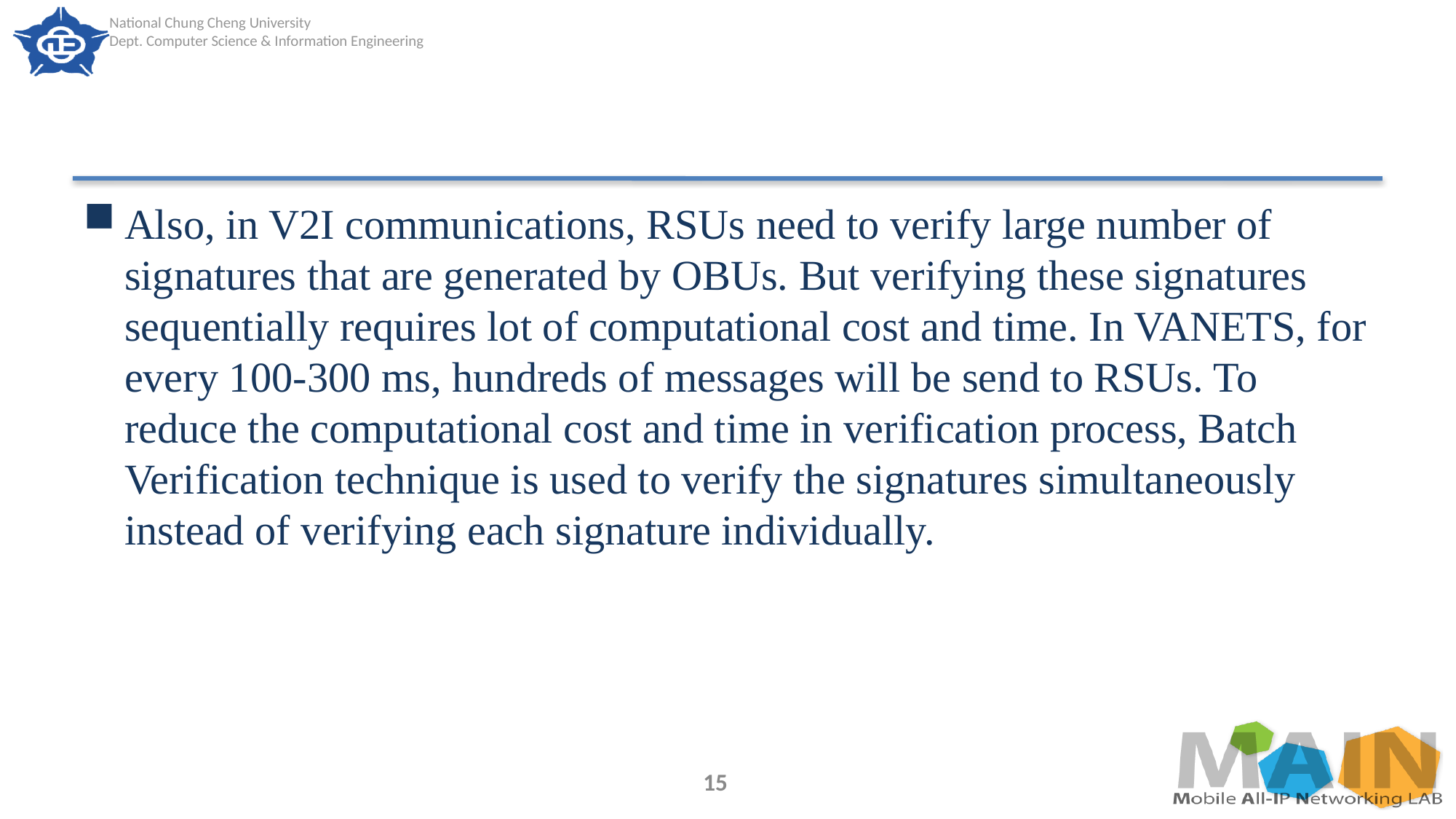

#
Also, in V2I communications, RSUs need to verify large number of signatures that are generated by OBUs. But verifying these signatures sequentially requires lot of computational cost and time. In VANETS, for every 100-300 ms, hundreds of messages will be send to RSUs. To reduce the computational cost and time in verification process, Batch Verification technique is used to verify the signatures simultaneously instead of verifying each signature individually.

15